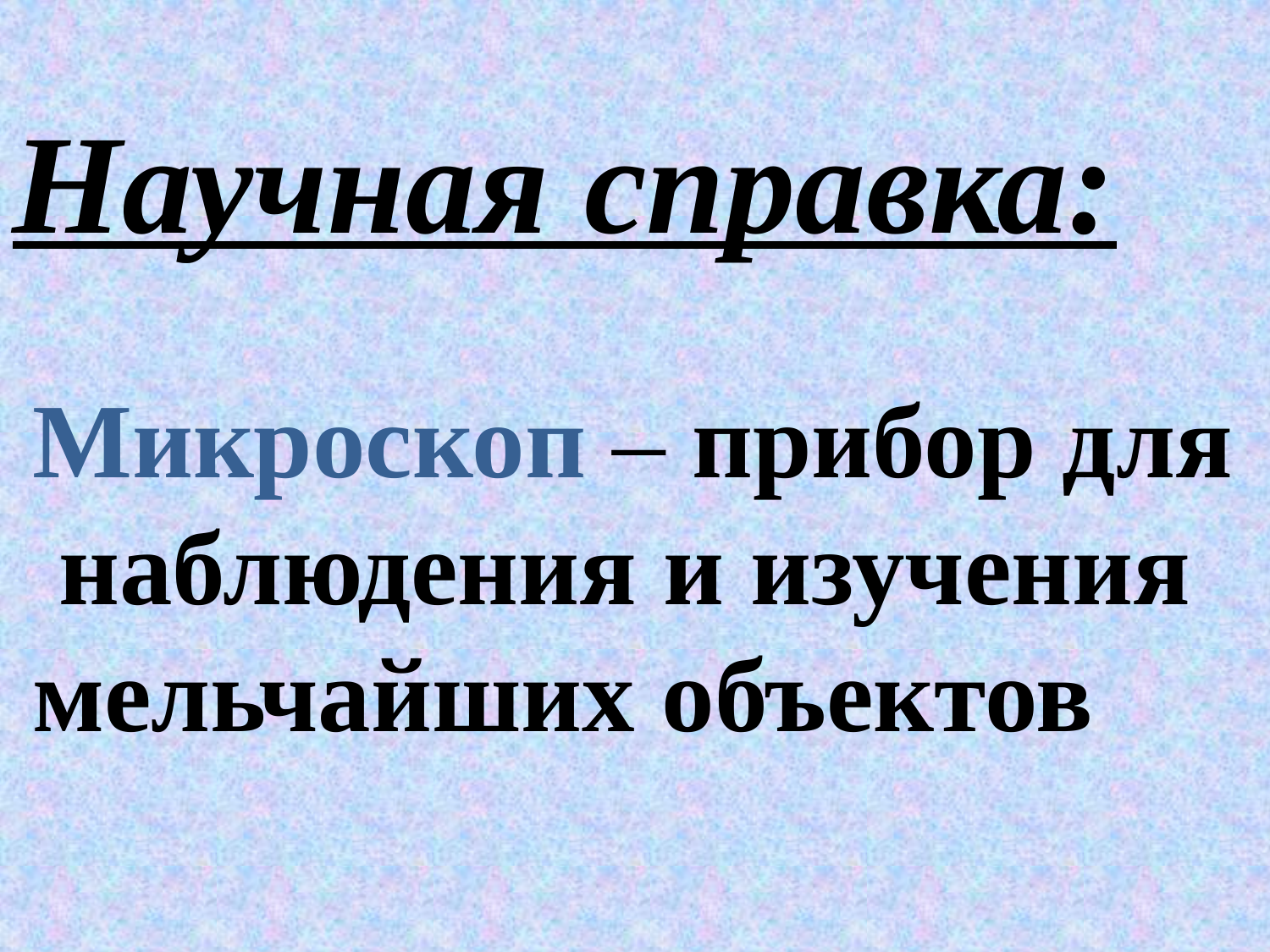

Научная справка:
Микроскоп – прибор для  наблюдения и изучения мельчайших объектов